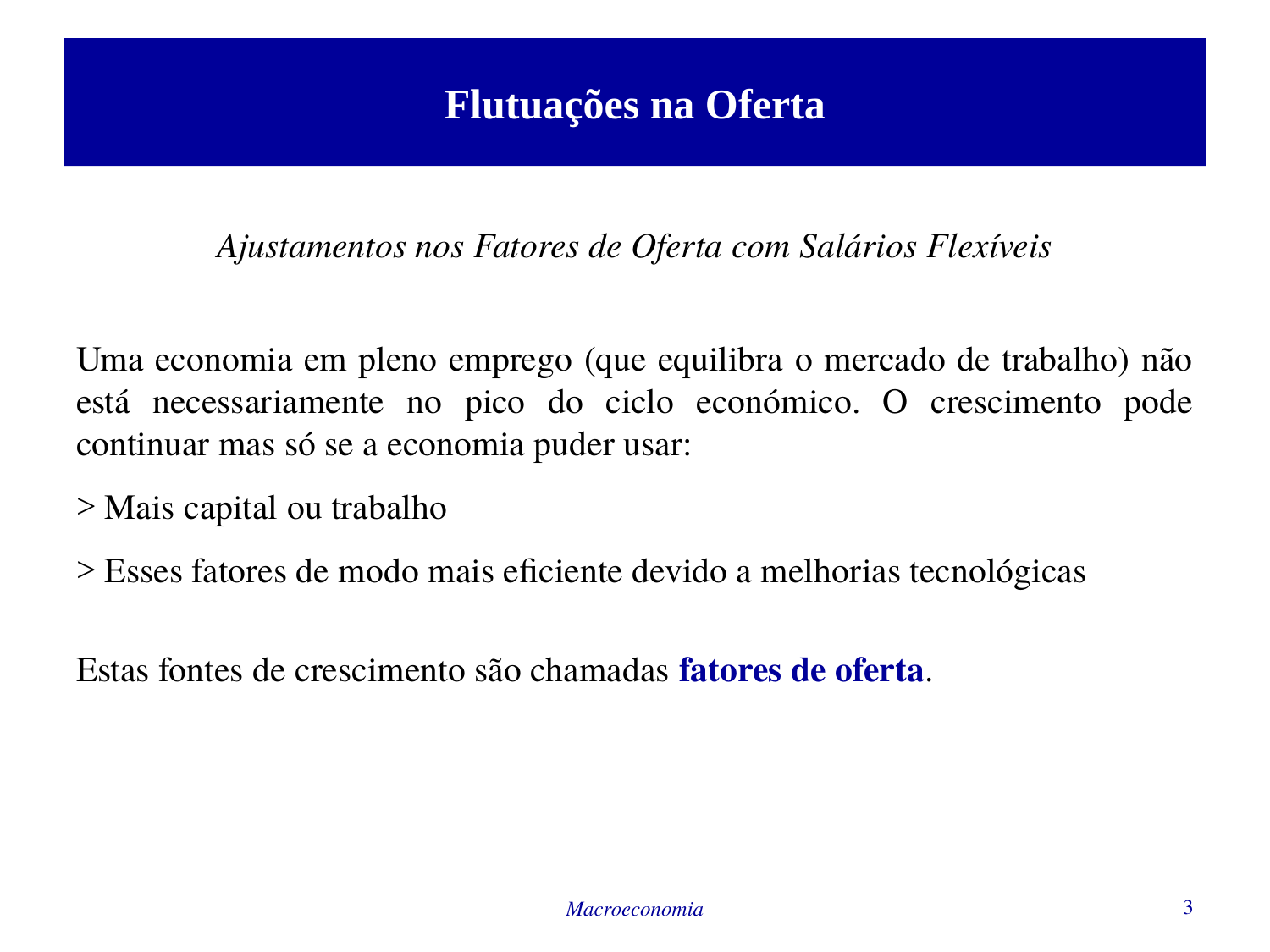

# Flutuações na Oferta
Ajustamentos nos Fatores de Oferta com Salários Flexíveis

Uma economia em pleno emprego (que equilibra o mercado de trabalho) não está necessariamente no pico do ciclo económico. O crescimento pode continuar mas só se a economia puder usar:
 Mais capital ou trabalho
 Esses fatores de modo mais eficiente devido a melhorias tecnológicas

Estas fontes de crescimento são chamadas fatores de oferta.

Macroeconomia
3